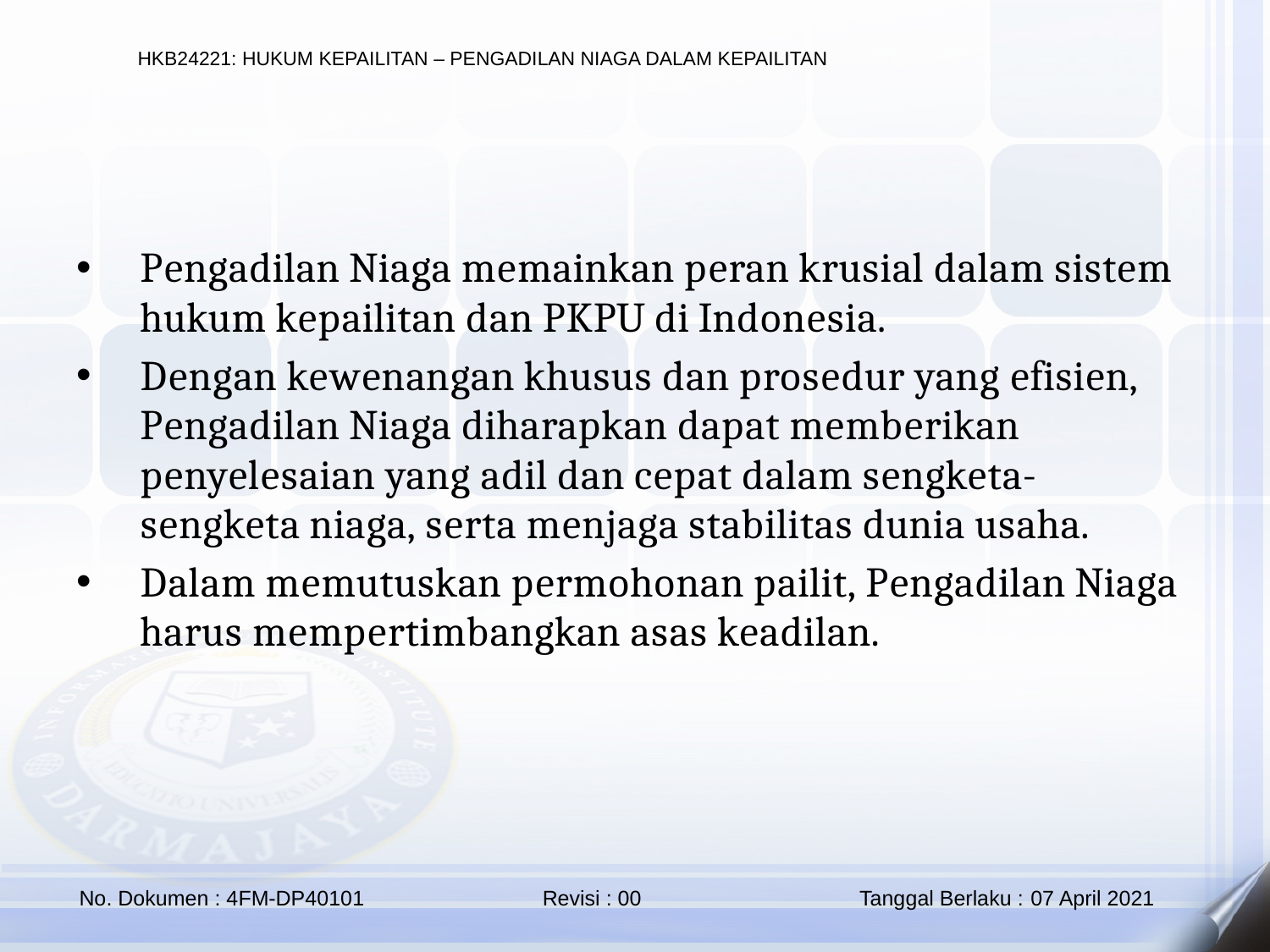

Pengadilan Niaga memainkan peran krusial dalam sistem hukum kepailitan dan PKPU di Indonesia.
Dengan kewenangan khusus dan prosedur yang efisien, Pengadilan Niaga diharapkan dapat memberikan penyelesaian yang adil dan cepat dalam sengketa-sengketa niaga, serta menjaga stabilitas dunia usaha.
Dalam memutuskan permohonan pailit, Pengadilan Niaga harus mempertimbangkan asas keadilan.